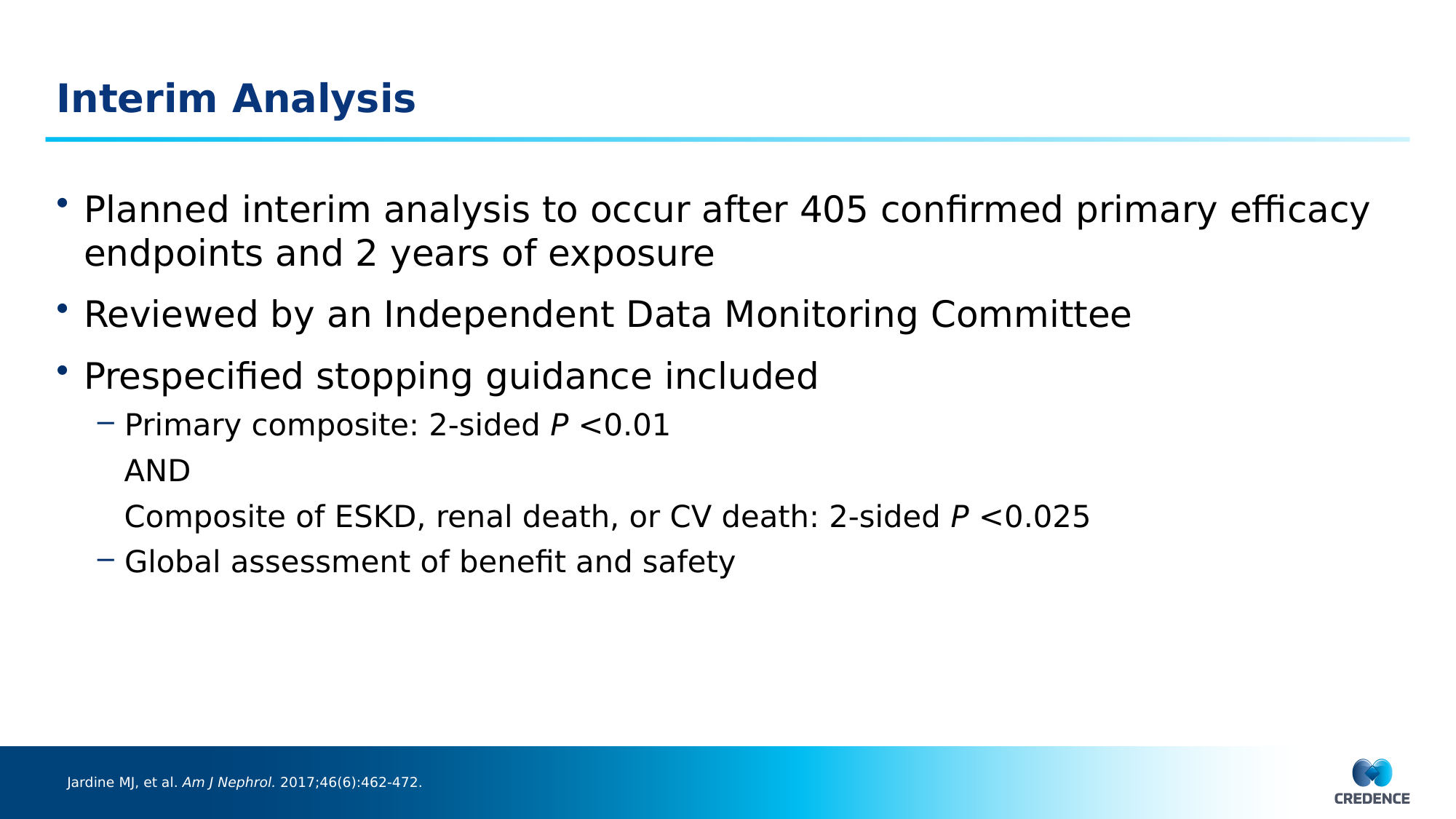

# Interim Analysis
Planned interim analysis to occur after 405 confirmed primary efficacy endpoints and 2 years of exposure
Reviewed by an Independent Data Monitoring Committee
Prespecified stopping guidance included
Primary composite: 2-sided P <0.01
AND
Composite of ESKD, renal death, or CV death: 2-sided P <0.025
Global assessment of benefit and safety
Jardine MJ, et al. Am J Nephrol. 2017;46(6):462-472.